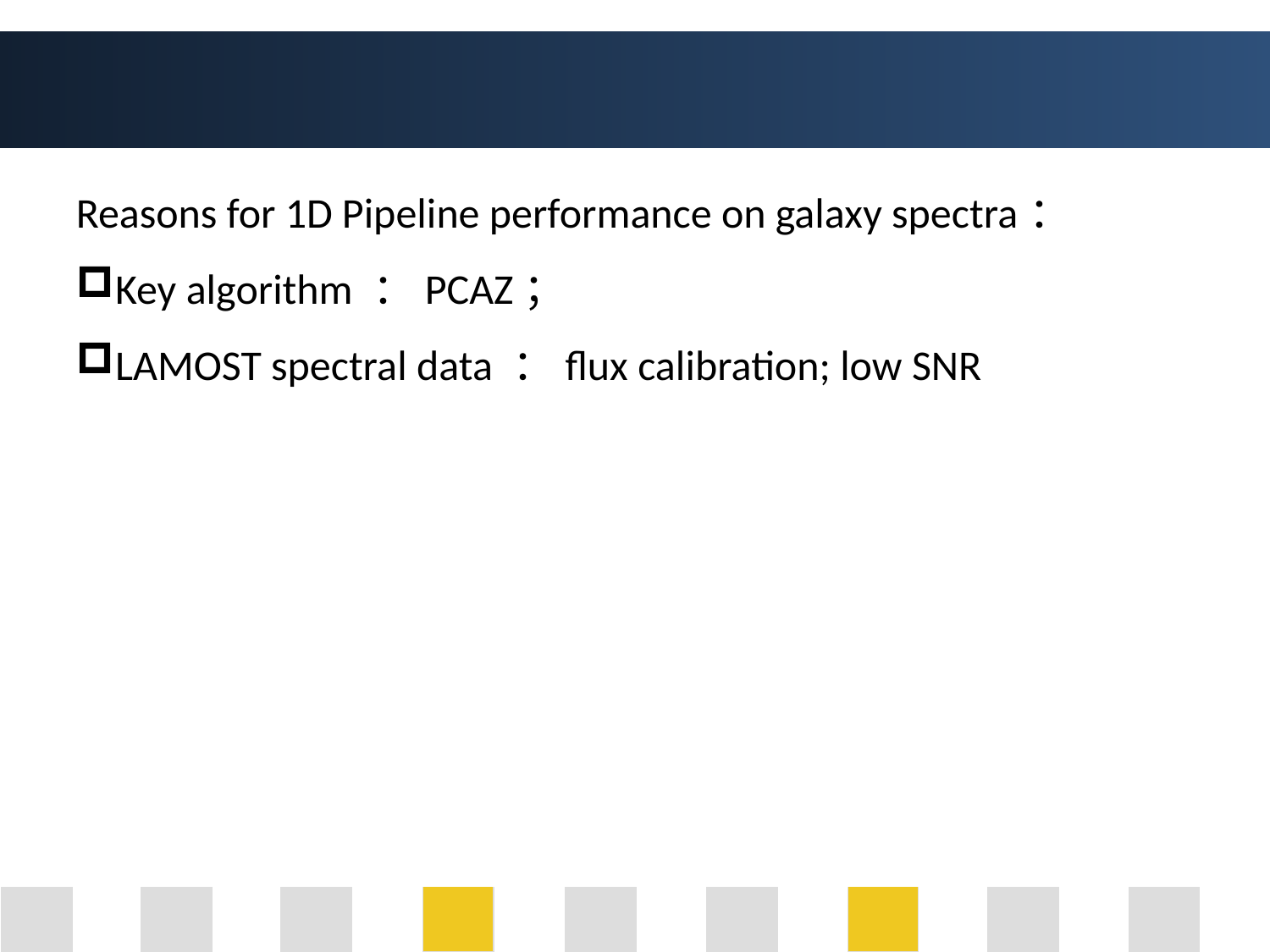

Reasons for 1D Pipeline performance on galaxy spectra：
Key algorithm ：PCAZ；
LAMOST spectral data ：flux calibration; low SNR